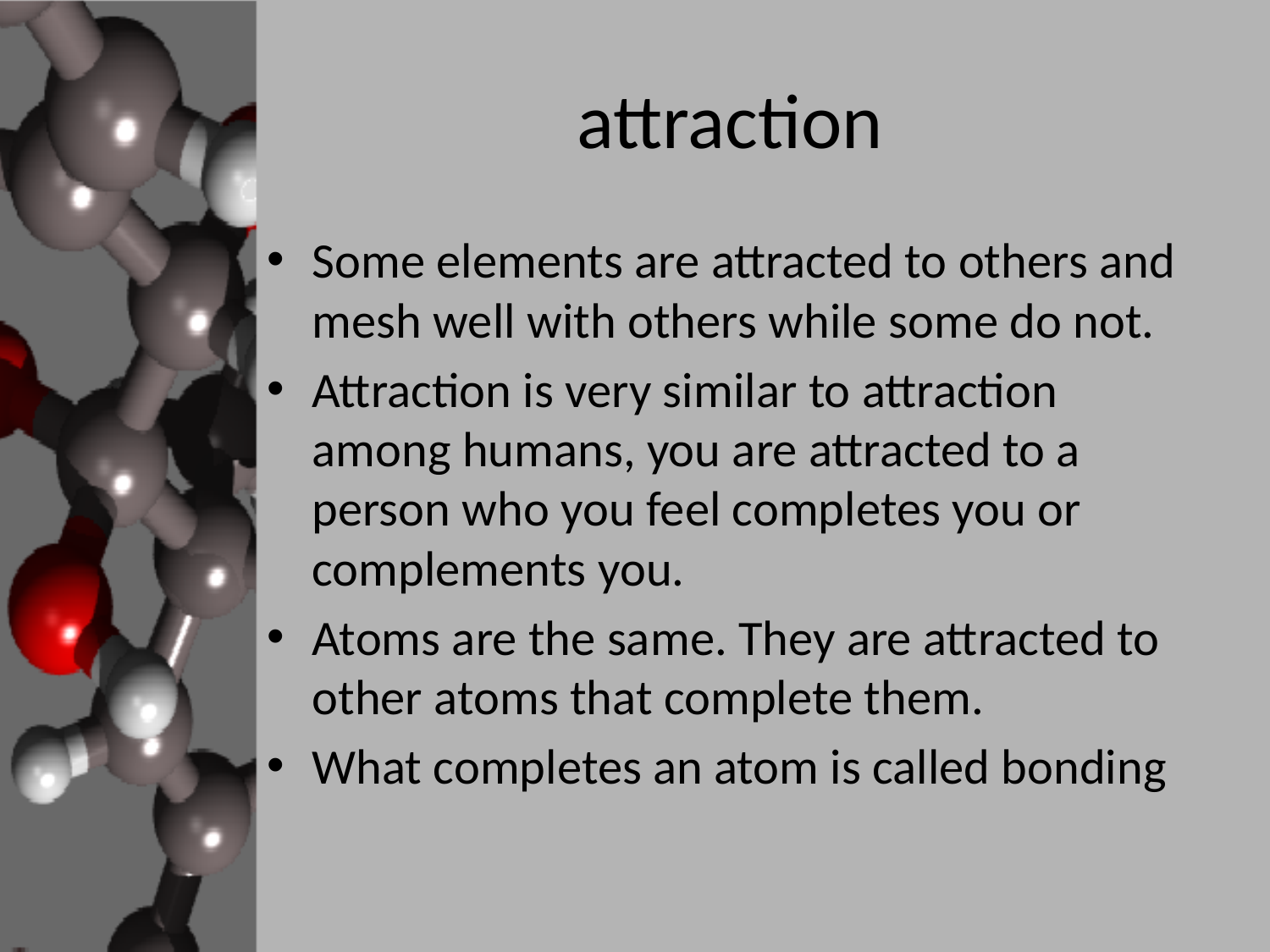

# attraction
Some elements are attracted to others and mesh well with others while some do not.
Attraction is very similar to attraction among humans, you are attracted to a person who you feel completes you or complements you.
Atoms are the same. They are attracted to other atoms that complete them.
What completes an atom is called bonding